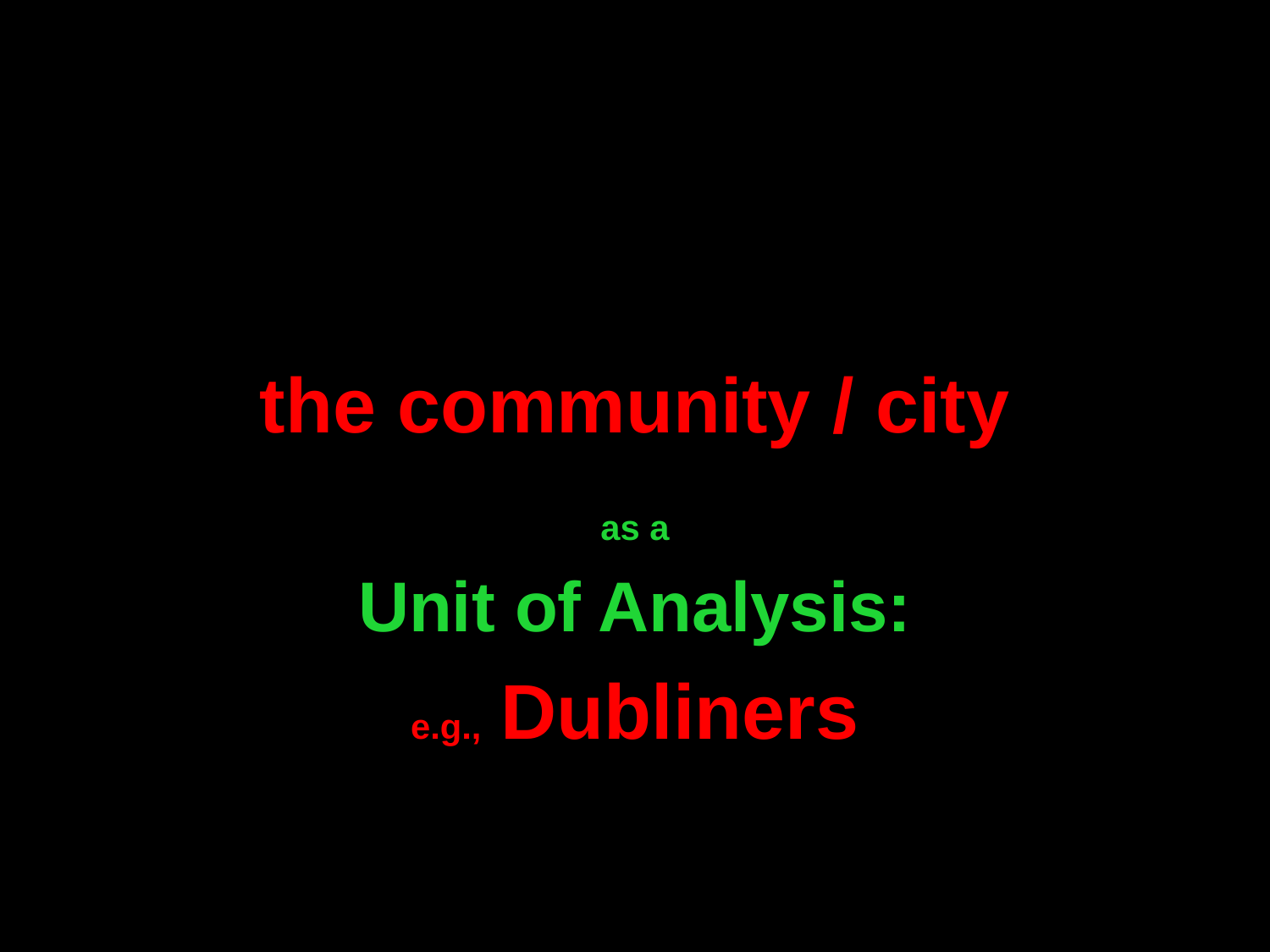

the community / city

as a
Unit of Analysis:
e.g., Dubliners